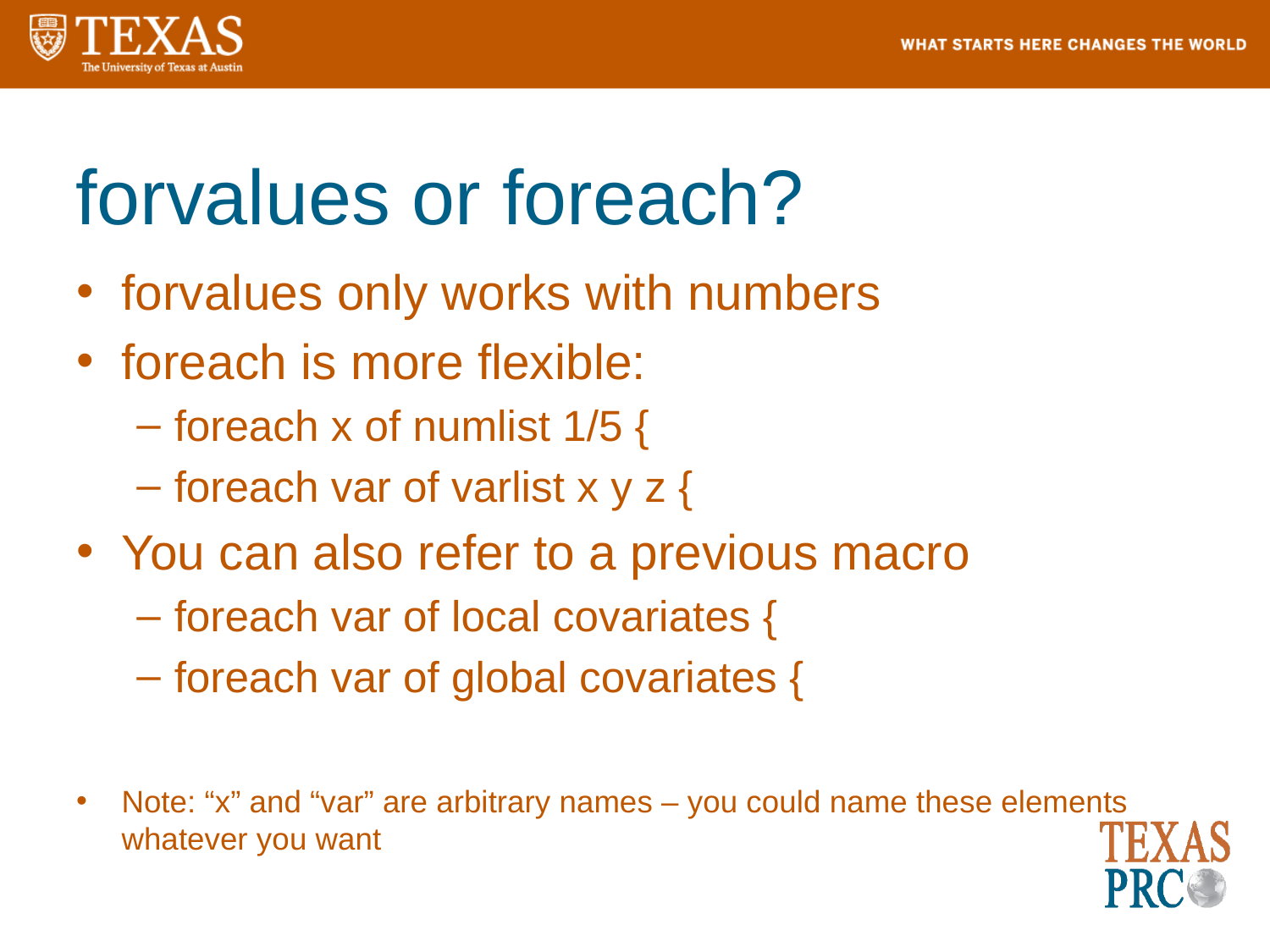

# forvalues or foreach?
forvalues only works with numbers
foreach is more flexible:
foreach x of numlist 1/5 {
foreach var of varlist x y z {
You can also refer to a previous macro
foreach var of local covariates {
foreach var of global covariates {

Note: “x” and “var” are arbitrary names – you could name these elements whatever you want